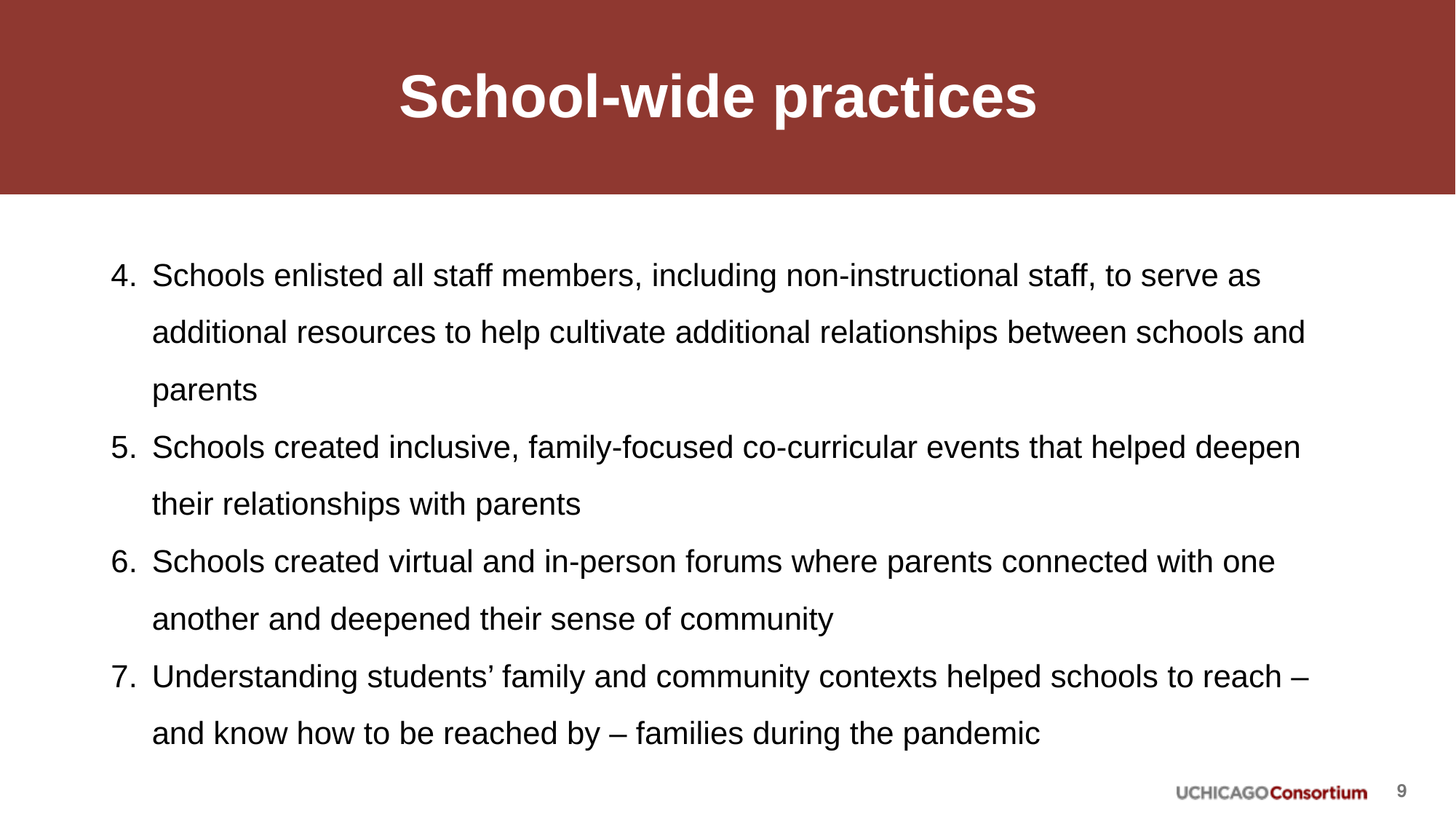

# School-wide practices
Schools enlisted all staff members, including non-instructional staff, to serve as additional resources to help cultivate additional relationships between schools and parents
Schools created inclusive, family-focused co-curricular events that helped deepen their relationships with parents
Schools created virtual and in-person forums where parents connected with one another and deepened their sense of community
Understanding students’ family and community contexts helped schools to reach – and know how to be reached by – families during the pandemic
9